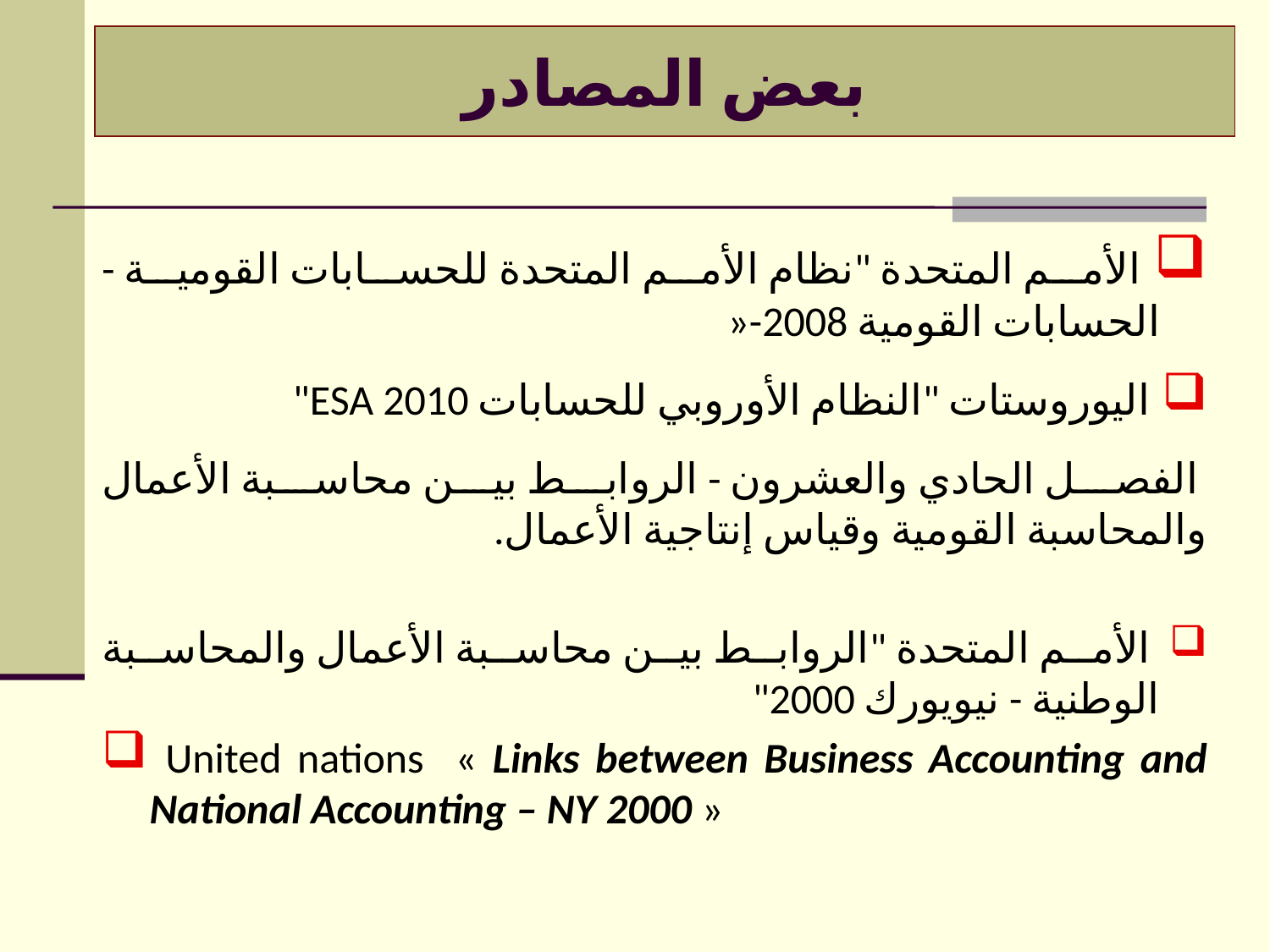

# بعض المصادر
 الأمم المتحدة "نظام الأمم المتحدة للحسابات القومية - الحسابات القومية 2008-«

 اليوروستات "النظام الأوروبي للحسابات ESA 2010"

 الفصل الحادي والعشرون - الروابط بين محاسبة الأعمال والمحاسبة القومية وقياس إنتاجية الأعمال.

 الأمم المتحدة "الروابط بين محاسبة الأعمال والمحاسبة الوطنية - نيويورك 2000"
 United nations  « Links between Business Accounting and National Accounting – NY 2000 »